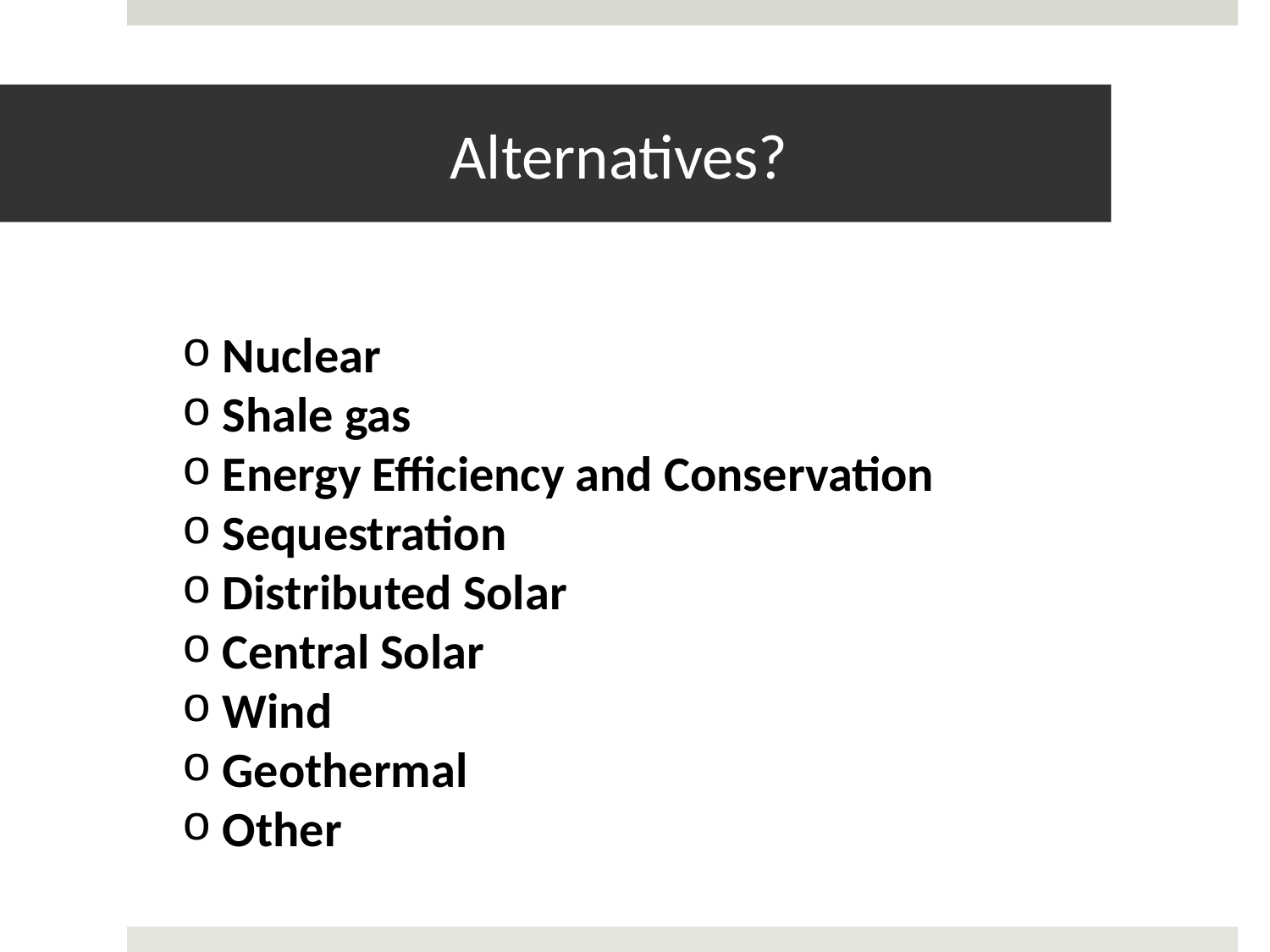

# Alternatives?
 Nuclear
 Shale gas
 Energy Efficiency and Conservation
 Sequestration
 Distributed Solar
 Central Solar
 Wind
 Geothermal
 Other